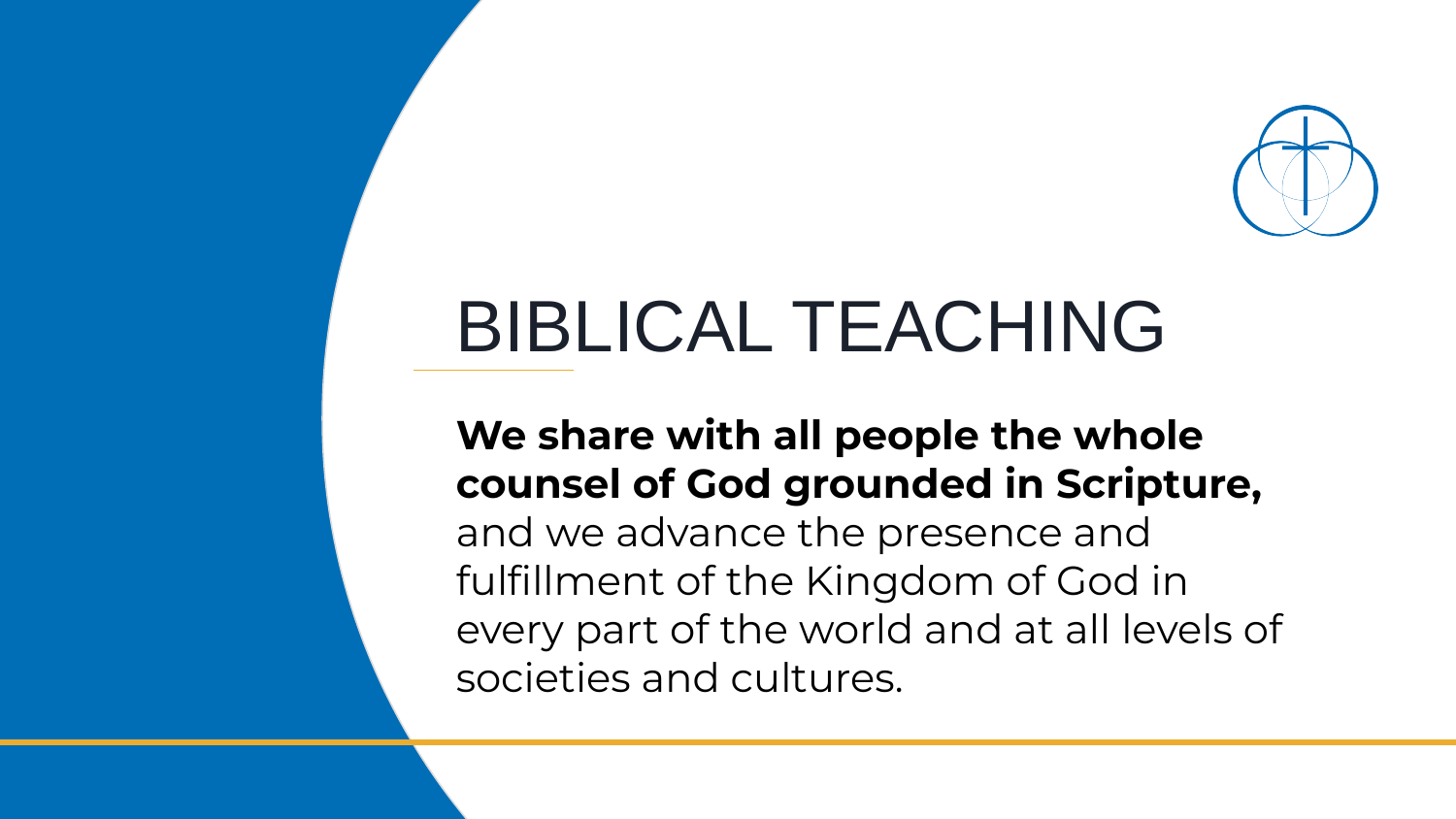

# BIBLICAL TEACHING
We share with all people the whole counsel of God grounded in Scripture, and we advance the presence and fulfillment of the Kingdom of God in every part of the world and at all levels of societies and cultures.